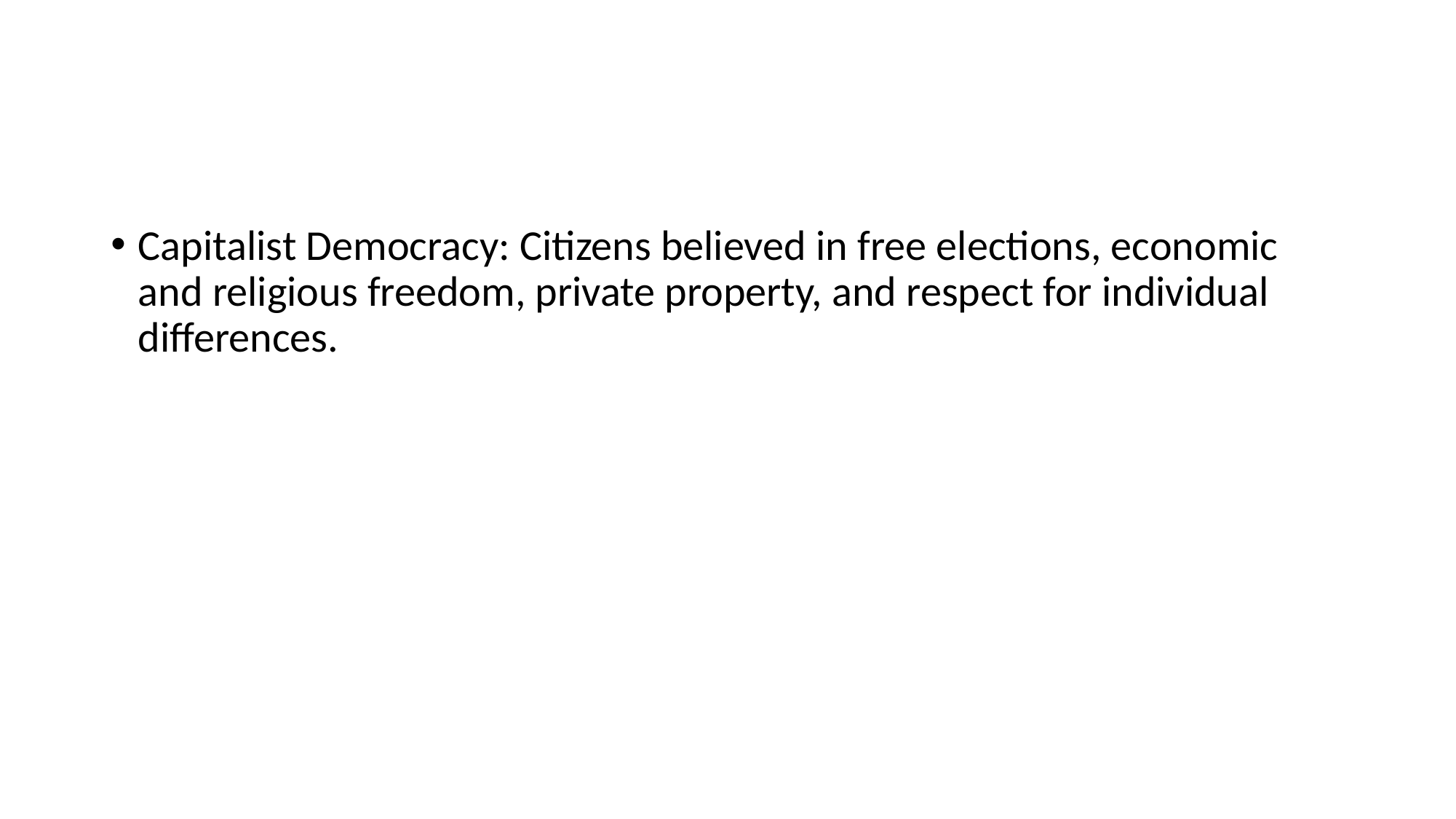

#
Capitalist Democracy: Citizens believed in free elections, economic and religious freedom, private property, and respect for individual differences.